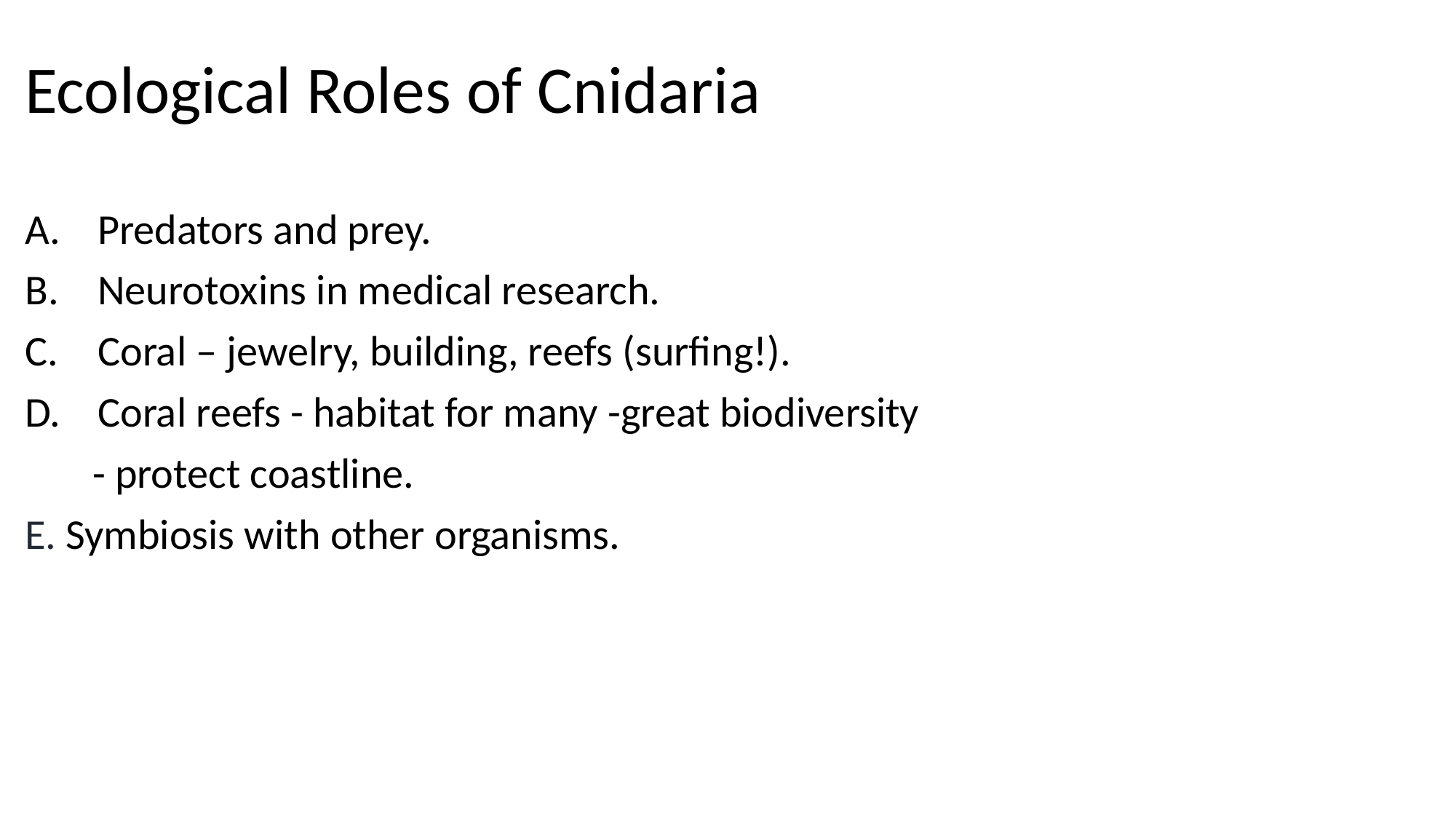

# Ecological Roles of Cnidaria
Predators and prey.
Neurotoxins in medical research.
Coral – jewelry, building, reefs (surfing!).
Coral reefs - habitat for many -great biodiversity
       - protect coastline.
E. Symbiosis with other organisms.